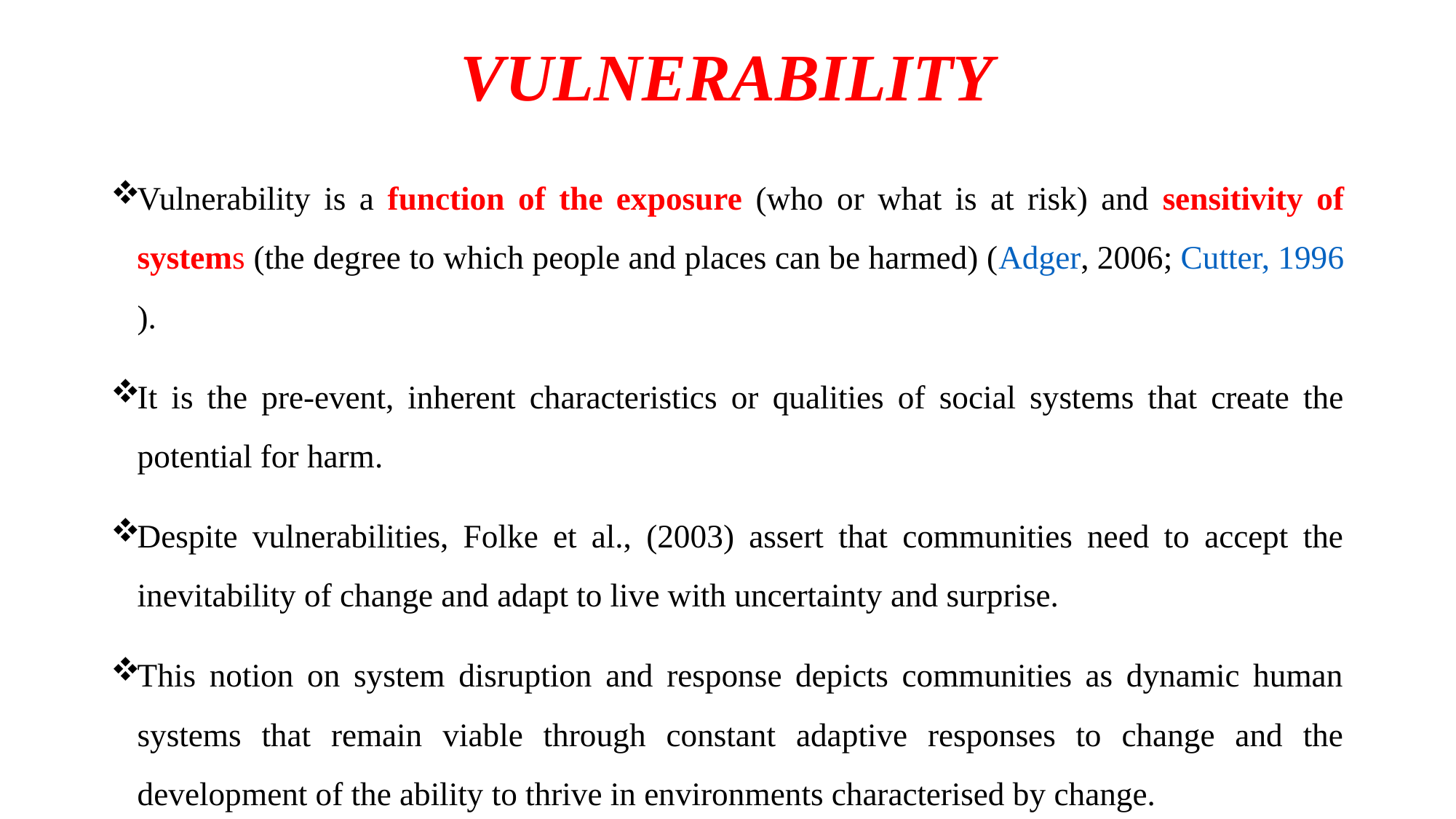

# VULNERABILITY
Vulnerability is a function of the exposure (who or what is at risk) and sensitivity of systems (the degree to which people and places can be harmed) (Adger, 2006; Cutter, 1996).
It is the pre-event, inherent characteristics or qualities of social systems that create the potential for harm.
Despite vulnerabilities, Folke et al., (2003) assert that communities need to accept the inevitability of change and adapt to live with uncertainty and surprise.
This notion on system disruption and response depicts communities as dynamic human systems that remain viable through constant adaptive responses to change and the development of the ability to thrive in environments characterised by change.